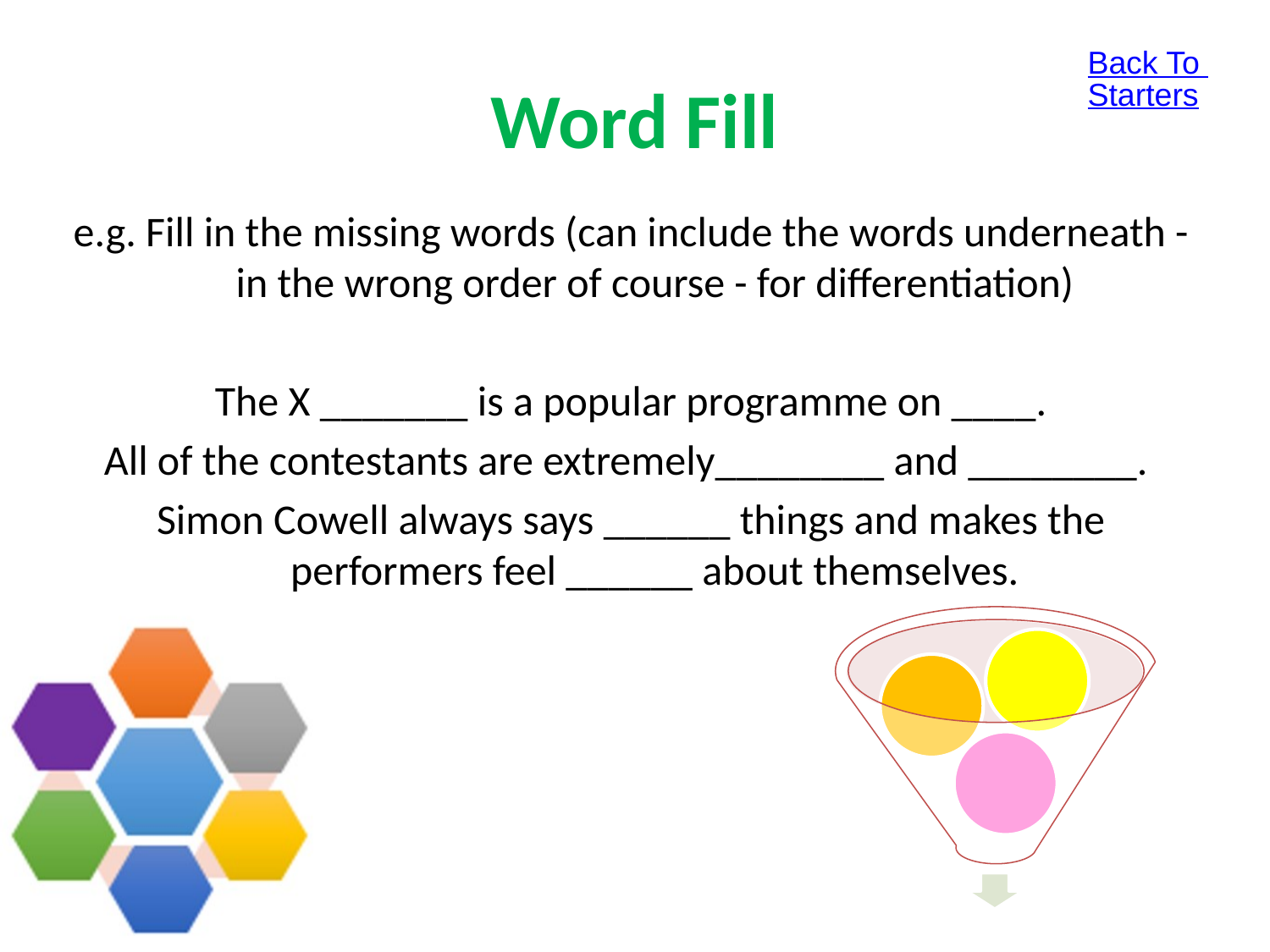

Back To Starters
# Word Fill
e.g. Fill in the missing words (can include the words underneath - in the wrong order of course - for differentiation)

The X _______ is a popular programme on ____.
All of the contestants are extremely________ and ________.
Simon Cowell always says ______ things and makes the performers feel ______ about themselves.